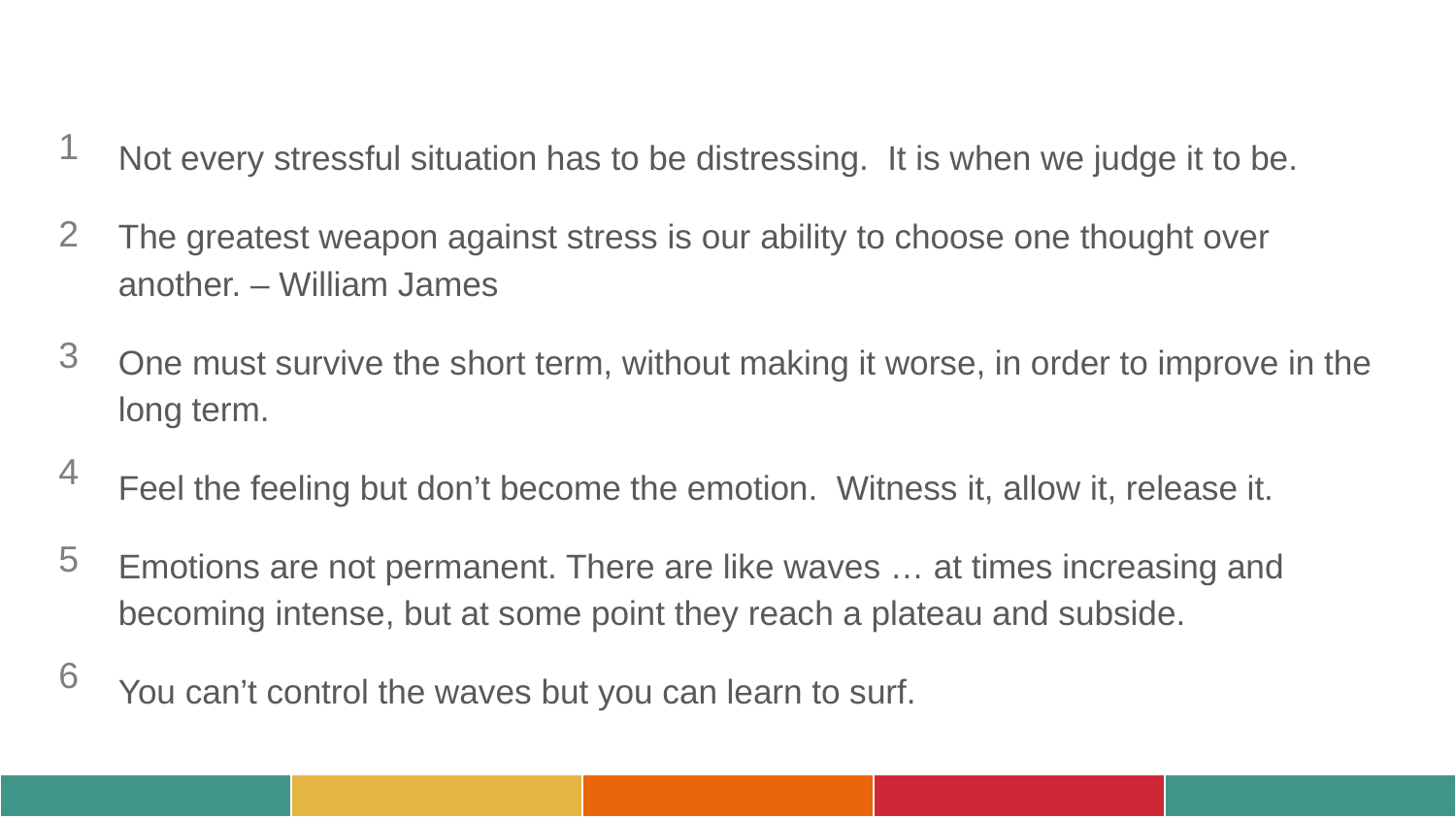

1

2

3

4

5

6
Not every stressful situation has to be distressing.  It is when we judge it to be.

The greatest weapon against stress is our ability to choose one thought over another. – William James

One must survive the short term, without making it worse, in order to improve in the long term.

Feel the feeling but don’t become the emotion.  Witness it, allow it, release it.

Emotions are not permanent. There are like waves … at times increasing and becoming intense, but at some point they reach a plateau and subside.

You can’t control the waves but you can learn to surf.